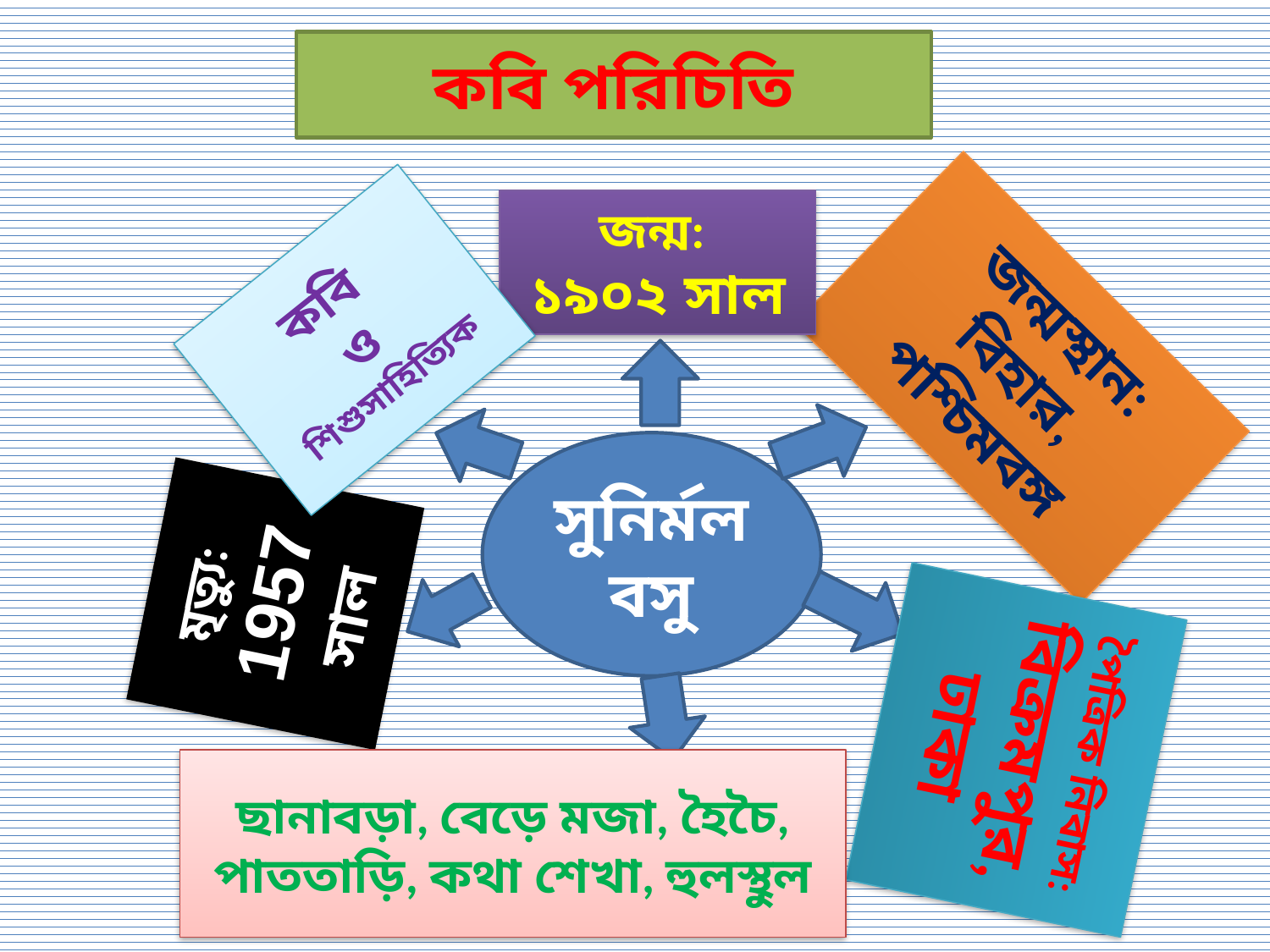

কবি পরিচিতি
জন্ম:
১৯০২ সাল
কবি
ও শিশুসাহিত্যিক
জন্মস্থান: বিহার, পশ্চিমবঙ্গ

সুনির্মল বসু
মৃত্যু:
1957 সাল

পৈত্রিক নিবাস: বিক্রমপুর, ঢাকা

ছানাবড়া, বেড়ে মজা, হৈচৈ, পাততাড়ি, কথা শেখা, হুলস্থুল